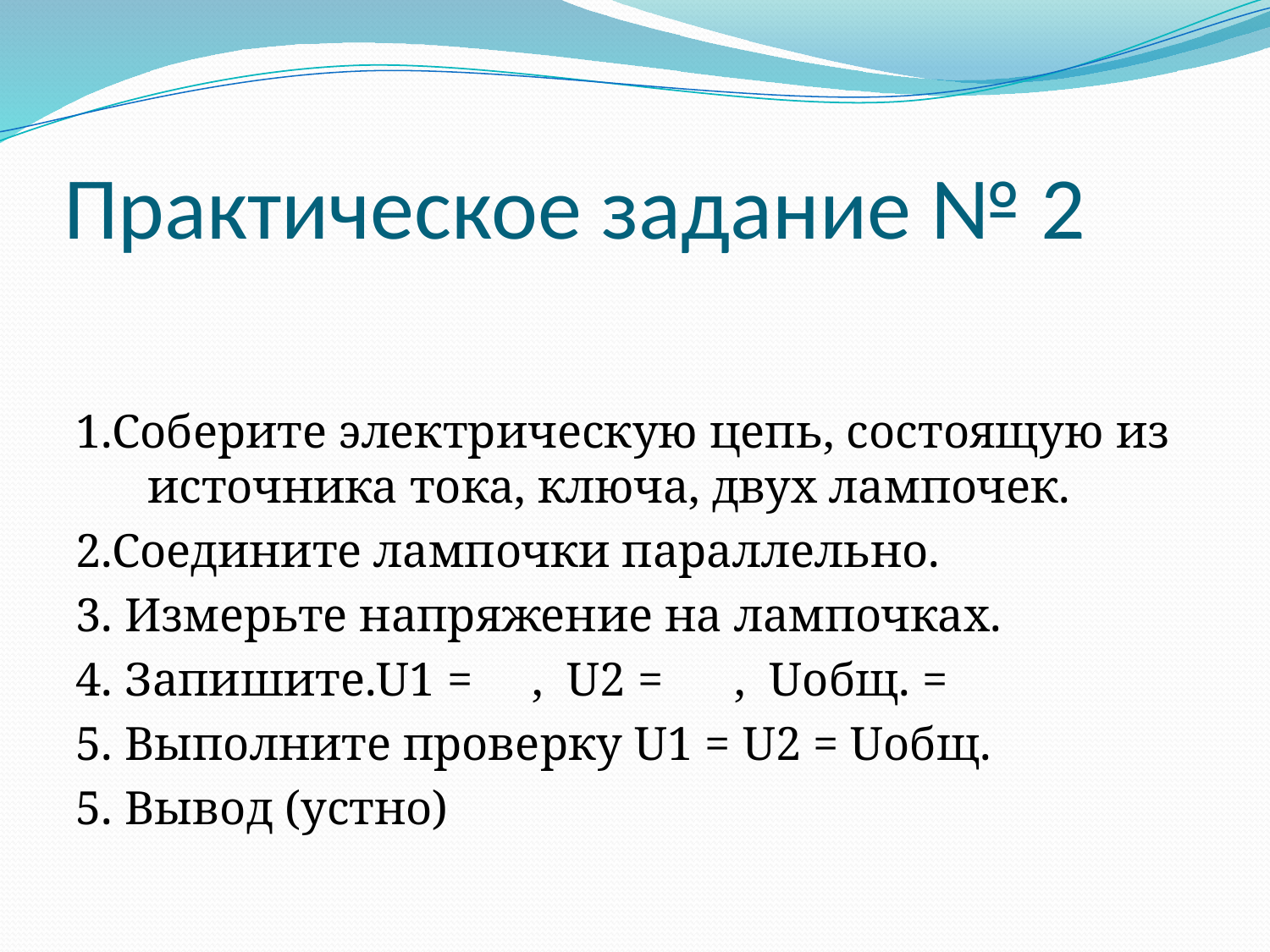

# Практическое задание № 2
1.Соберите электрическую цепь, состоящую из источника тока, ключа, двух лампочек.
2.Соедините лампочки параллельно.
3. Измерьте напряжение на лампочках.
4. Запишите.U1 =     ,  U2 =      ,  Uобщ. =
5. Выполните проверку U1 = U2 = Uобщ.
5. Вывод (устно)